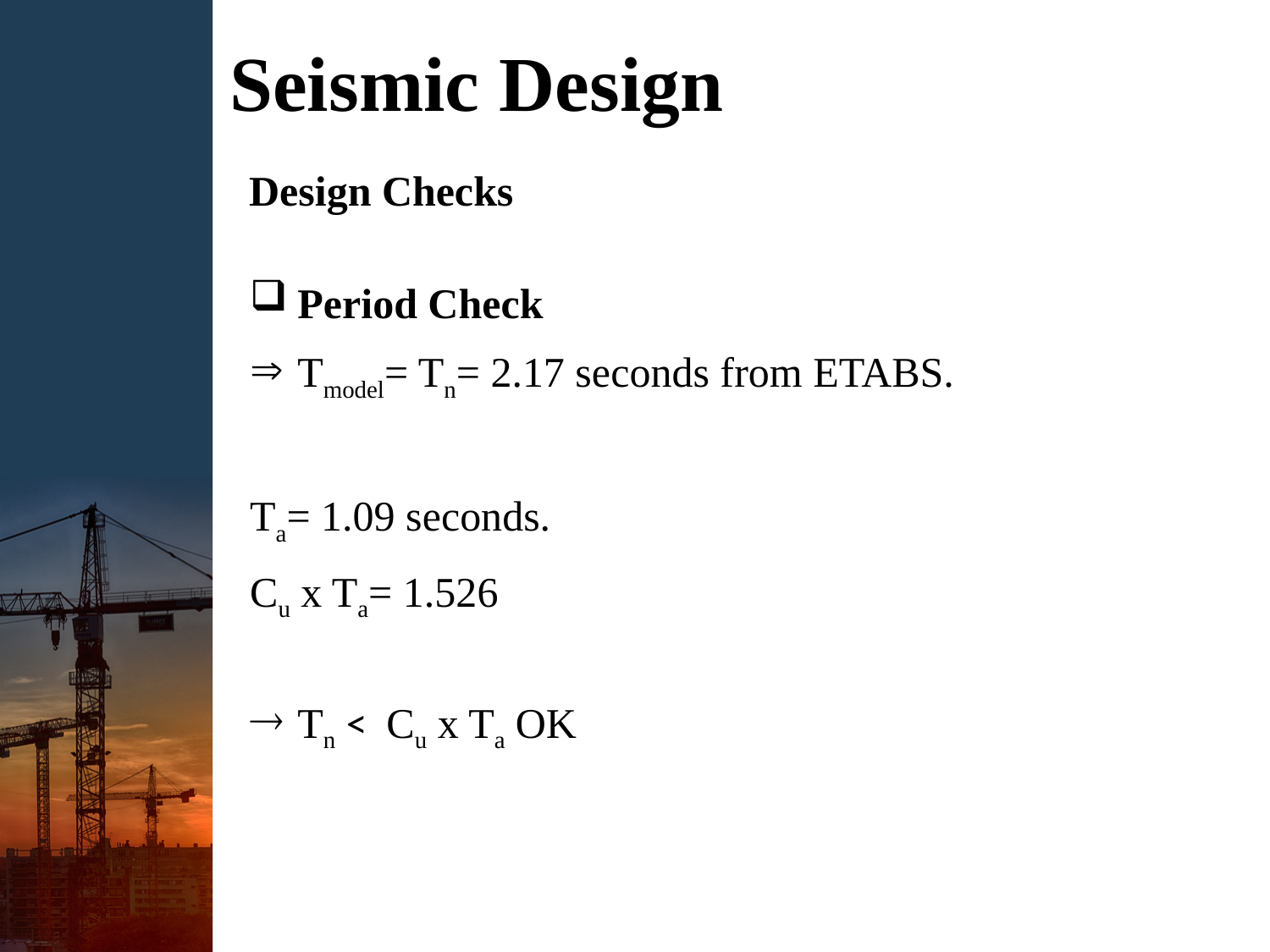

Seismic Design
Design Checks
Period Check
Tmodel= Tn= 2.17 seconds from ETABS.

Ta= 1.09 seconds.
Cu x Ta= 1.526

Tn <  Cu x Ta OK